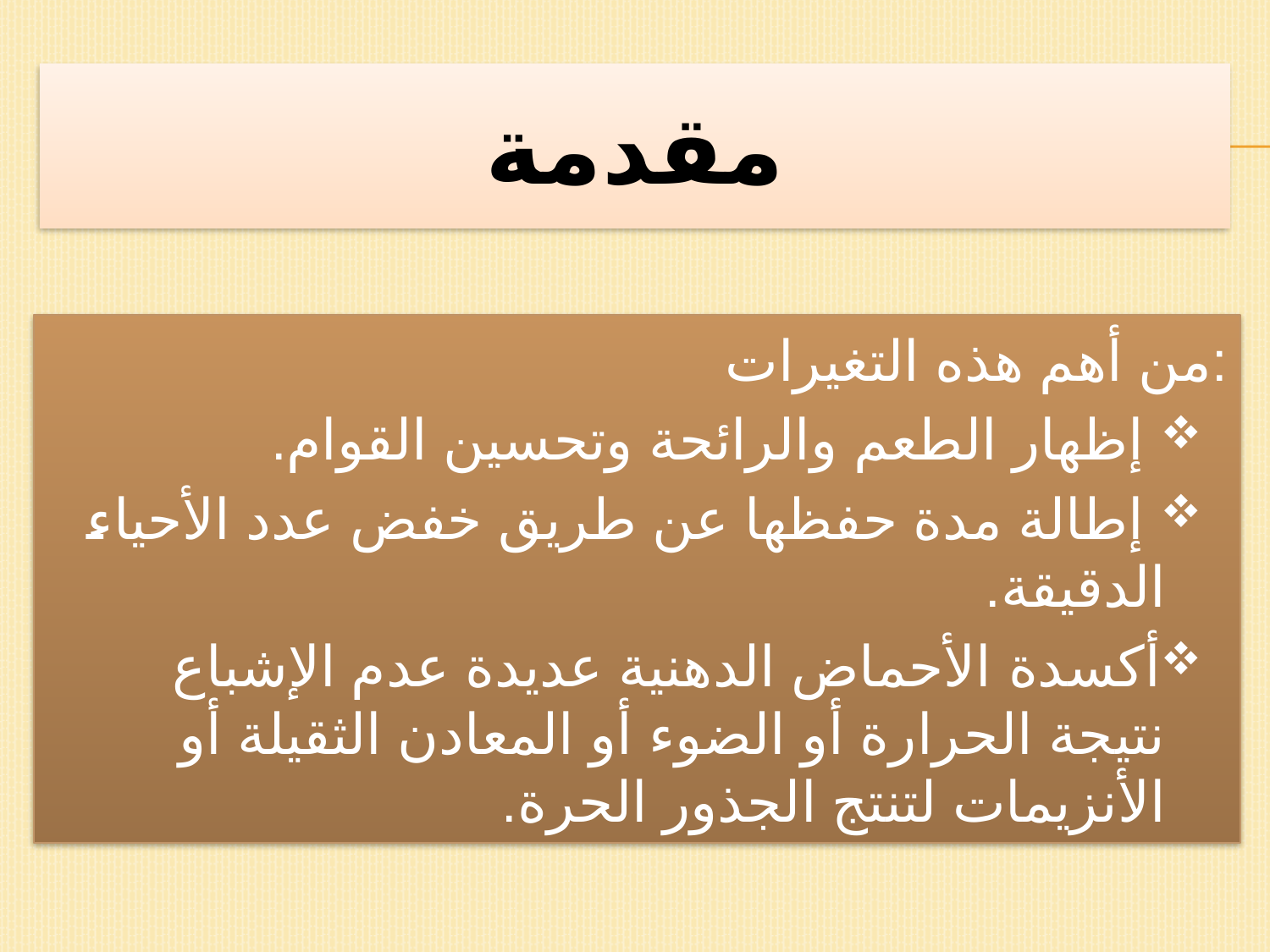

# مقدمة
من أهم هذه التغيرات:
 إظهار الطعم والرائحة وتحسين القوام.
 إطالة مدة حفظها عن طريق خفض عدد الأحياء الدقيقة.
أكسدة الأحماض الدهنية عديدة عدم الإشباع نتيجة الحرارة أو الضوء أو المعادن الثقيلة أو الأنزيمات لتنتج الجذور الحرة.